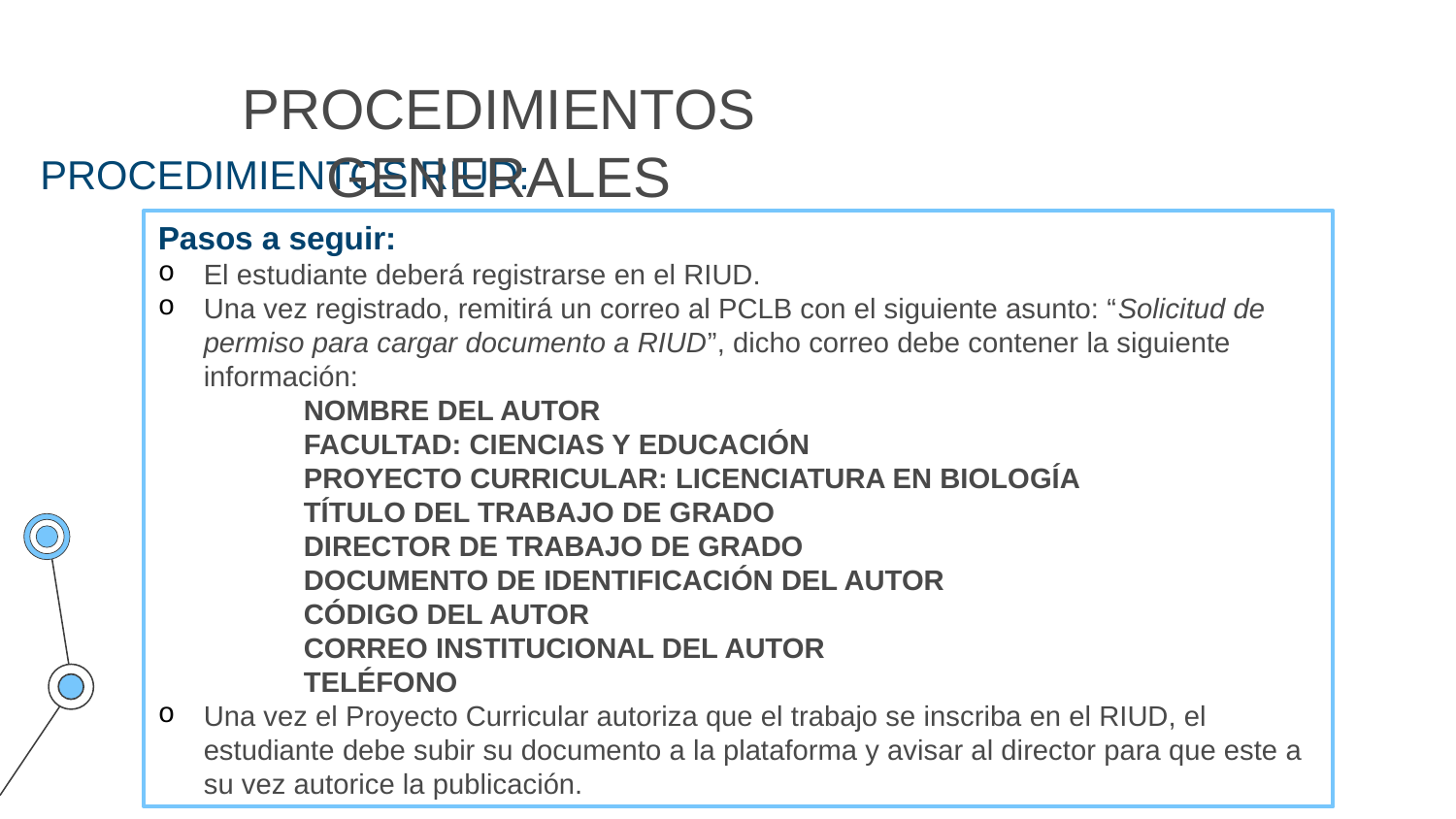

PROCEDIMIENTOS GENERALES
# PROCEDIMIENTOS RIUD:
Pasos a seguir:
El estudiante deberá registrarse en el RIUD.
Una vez registrado, remitirá un correo al PCLB con el siguiente asunto: “Solicitud de permiso para cargar documento a RIUD”, dicho correo debe contener la siguiente información:
	NOMBRE DEL AUTOR
	FACULTAD: CIENCIAS Y EDUCACIÓN
	PROYECTO CURRICULAR: LICENCIATURA EN BIOLOGÍA
	TÍTULO DEL TRABAJO DE GRADO
	DIRECTOR DE TRABAJO DE GRADO
	DOCUMENTO DE IDENTIFICACIÓN DEL AUTOR
	CÓDIGO DEL AUTOR
	CORREO INSTITUCIONAL DEL AUTOR
	TELÉFONO
Una vez el Proyecto Curricular autoriza que el trabajo se inscriba en el RIUD, el estudiante debe subir su documento a la plataforma y avisar al director para que este a su vez autorice la publicación.